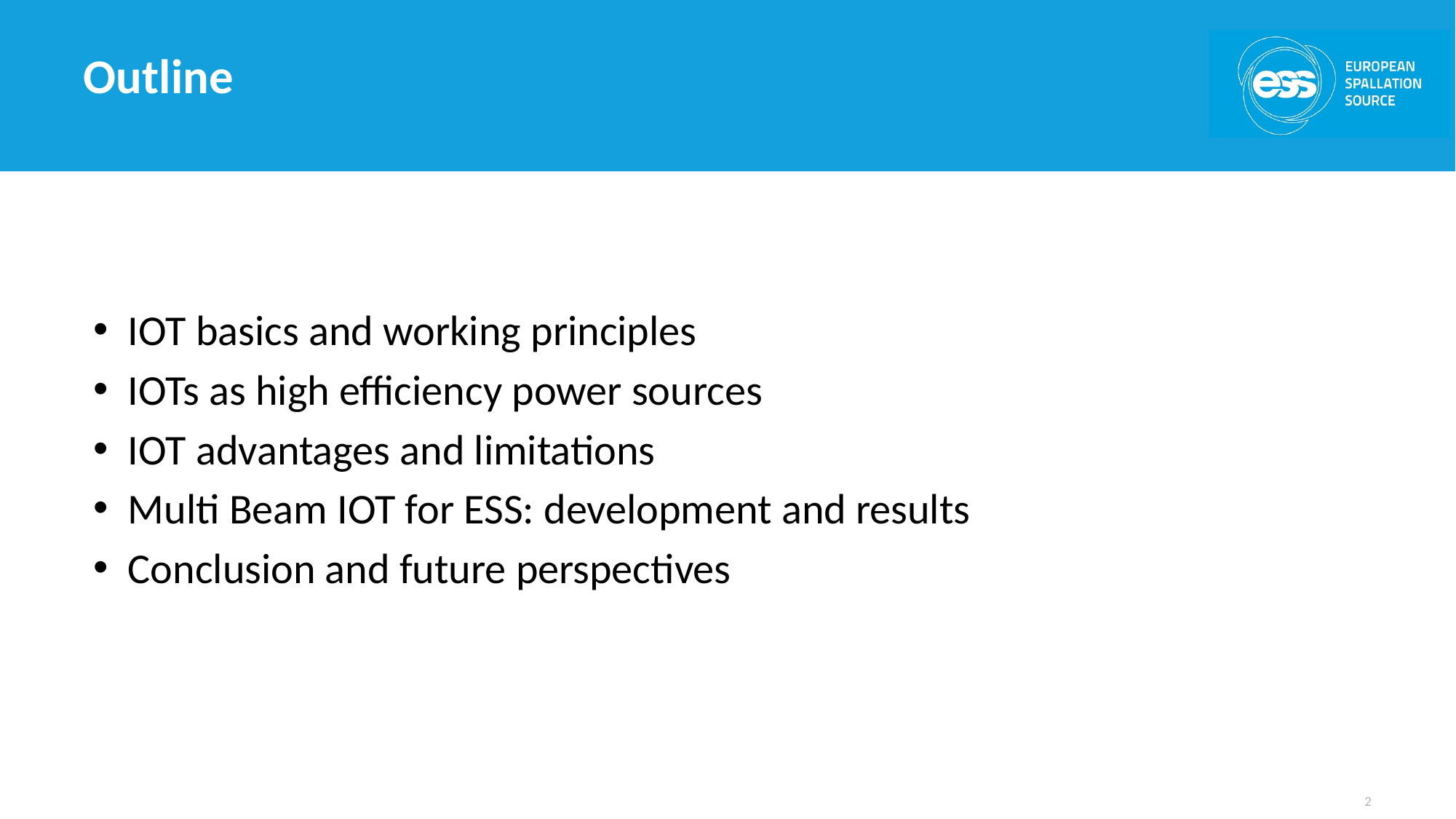

# Outline

IOT basics and working principles
IOTs as high efficiency power sources
IOT advantages and limitations
Multi Beam IOT for ESS: development and results
Conclusion and future perspectives
2